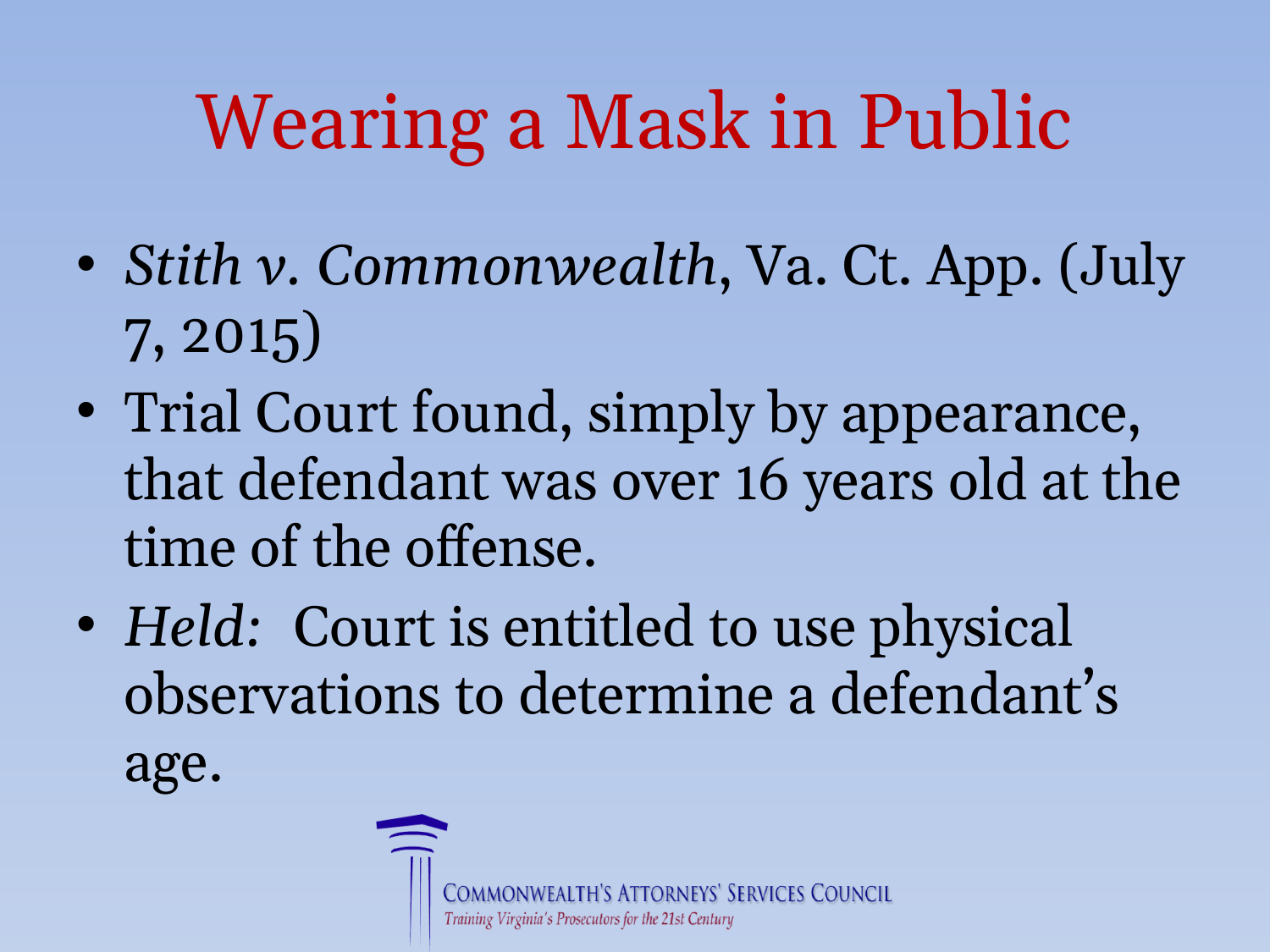

# Wearing a Mask in Public
Stith v. Commonwealth, Va. Ct. App. (July 7, 2015)
Trial Court found, simply by appearance, that defendant was over 16 years old at the time of the offense.
Held:  Court is entitled to use physical observations to determine a defendant’s age.